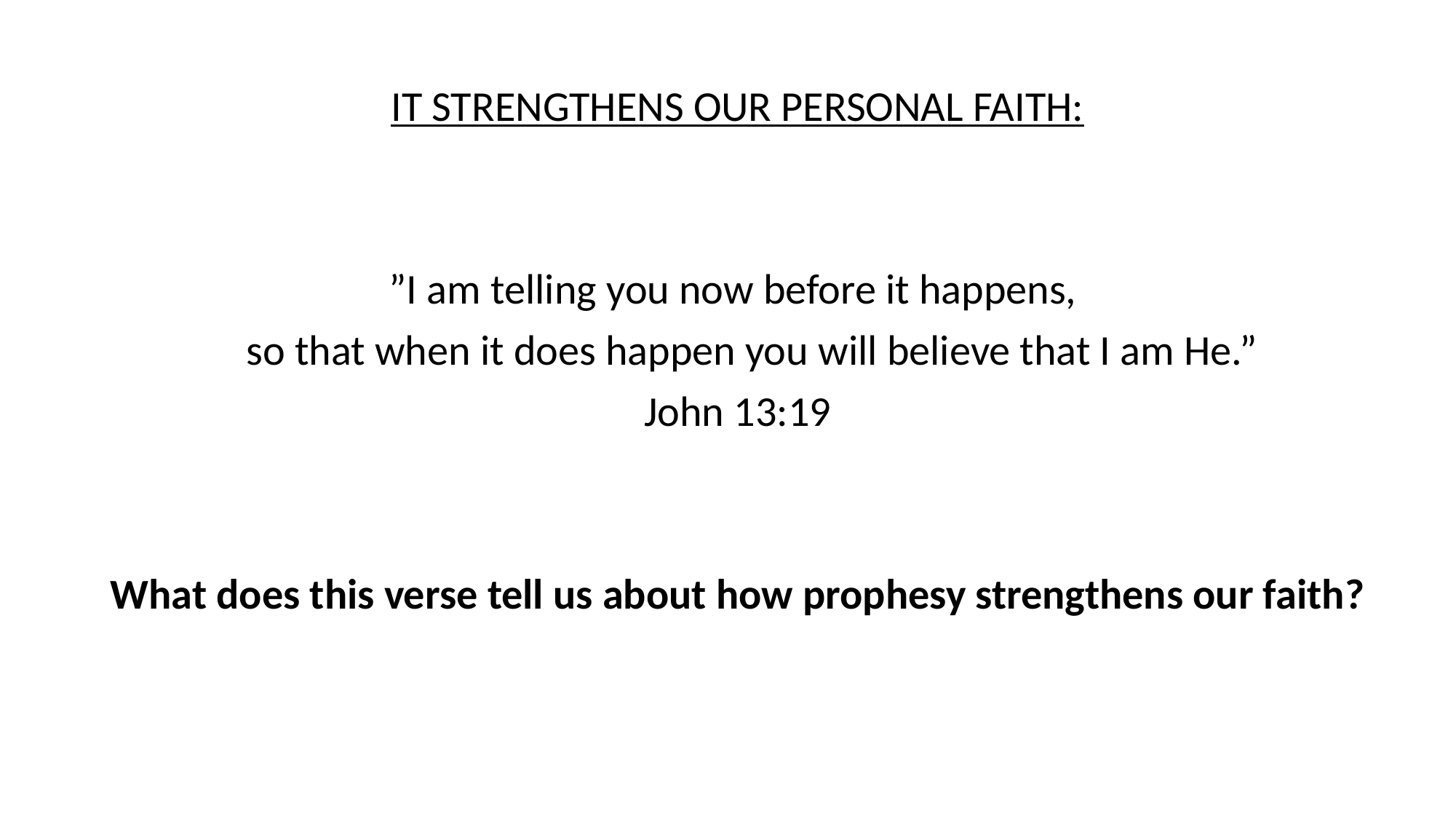

IT STRENGTHENS OUR PERSONAL FAITH:

”I am telling you now before it happens,
	so that when it does happen you will believe that I am He.”
John 13:19

What does this verse tell us about how prophesy strengthens our faith?